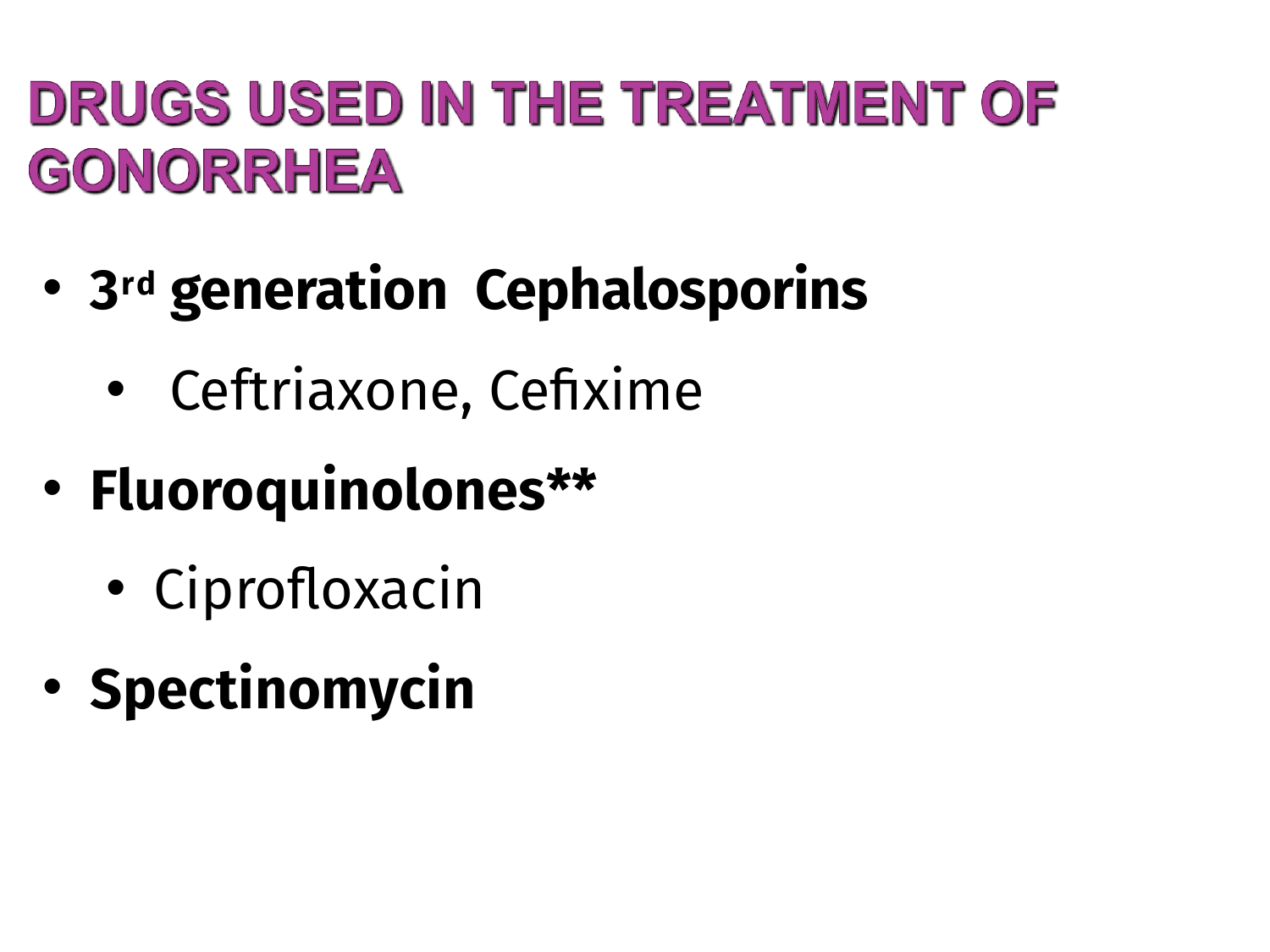

3rd generation  Cephalosporins
Ceftriaxone, Cefixime
Fluoroquinolones**
Ciprofloxacin
Spectinomycin